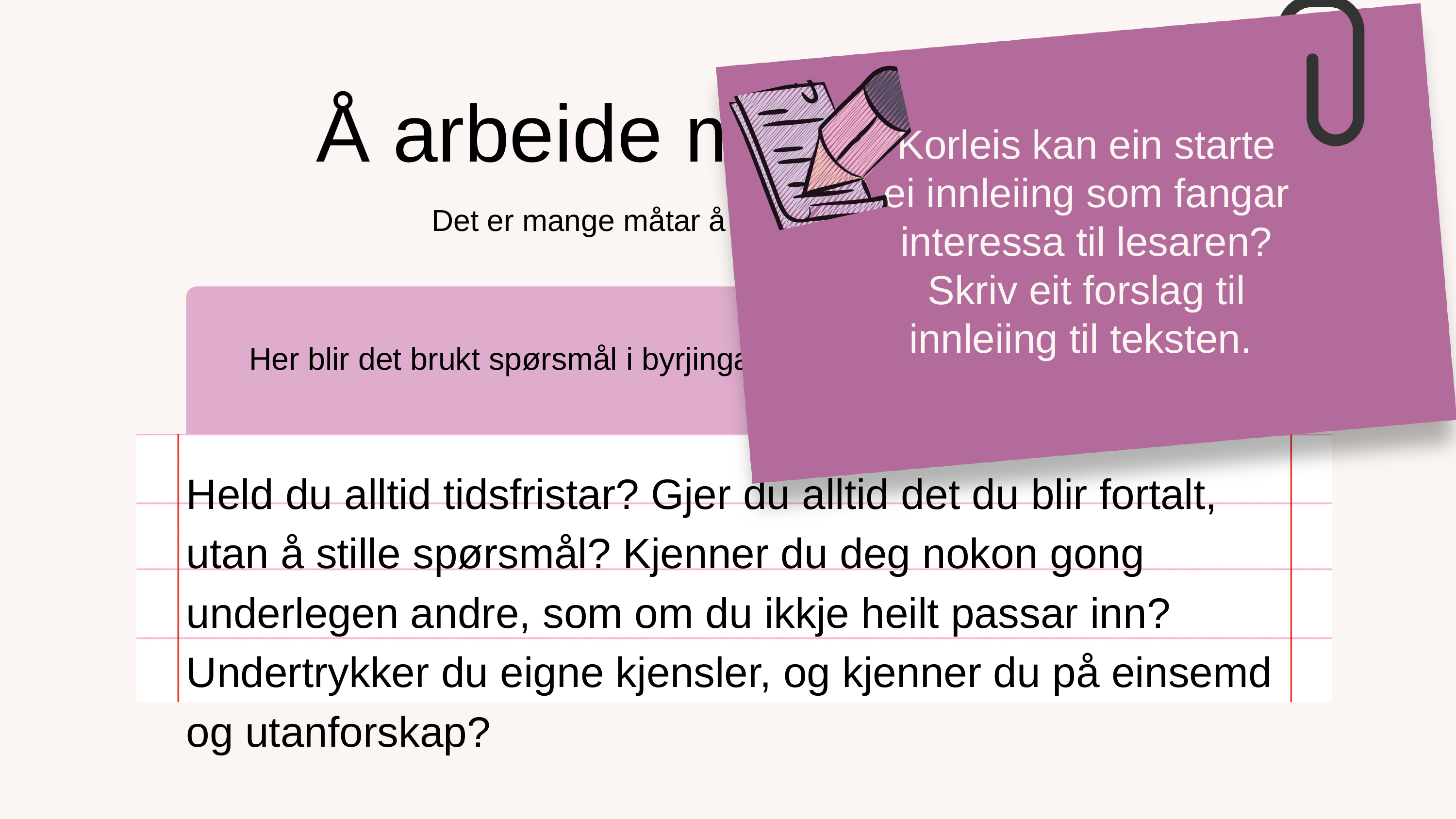

Korleis kan ein starte ei innleiing som fangar interessa til lesaren? Skriv eit forslag til innleiing til teksten.
Å arbeide med skriving
Det er mange måtar å skrive ei innleiing på.

Her blir det brukt spørsmål i byrjinga før sjølve teksten blir presentert.

Held du alltid tidsfristar? Gjer du alltid det du blir fortalt, utan å stille spørsmål? Kjenner du deg nokon gong underlegen andre, som om du ikkje heilt passar inn? Undertrykker du eigne kjensler, og kjenner du på einsemd og utanforskap?